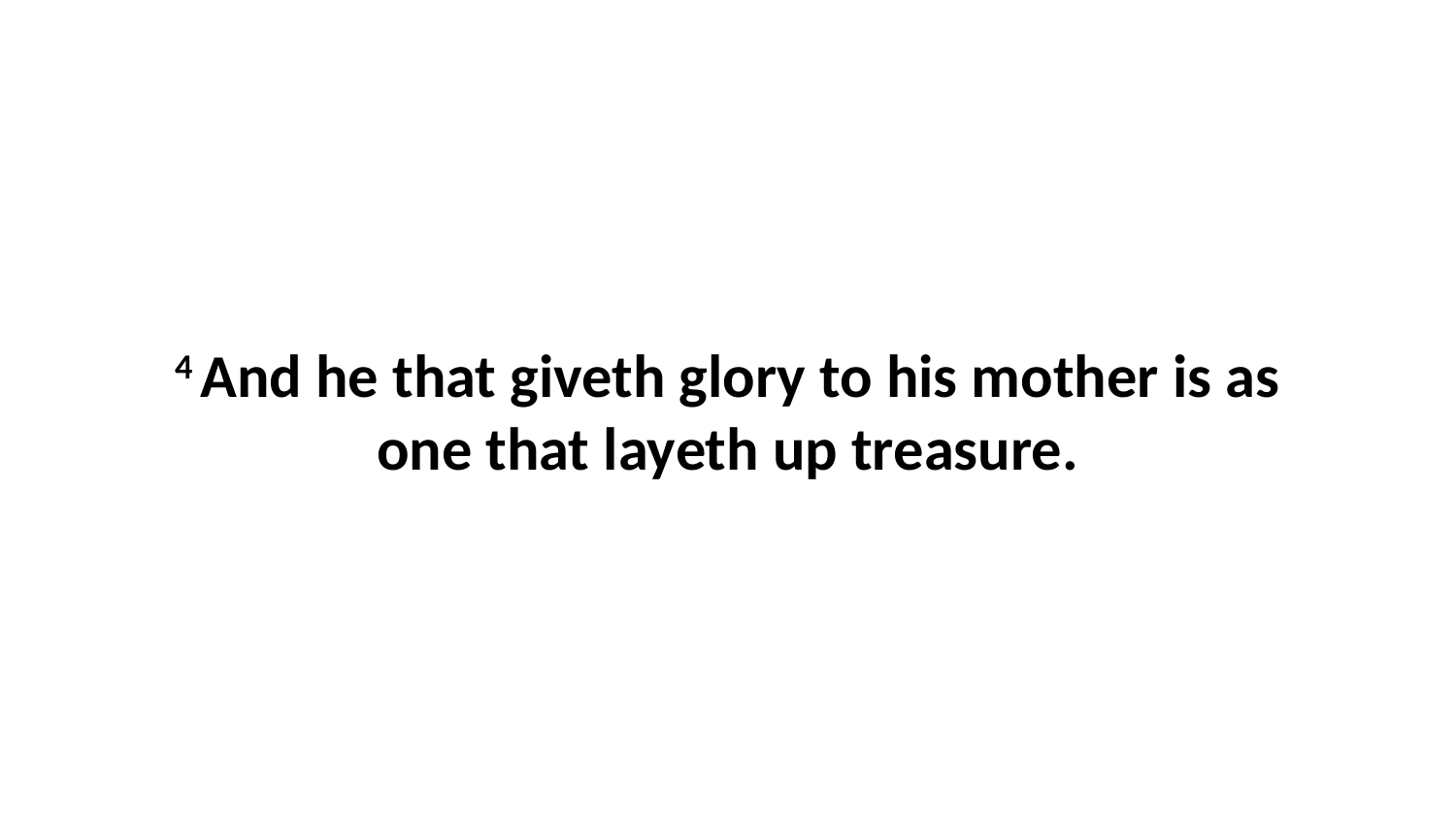

4 And he that giveth glory to his mother is as one that layeth up treasure.